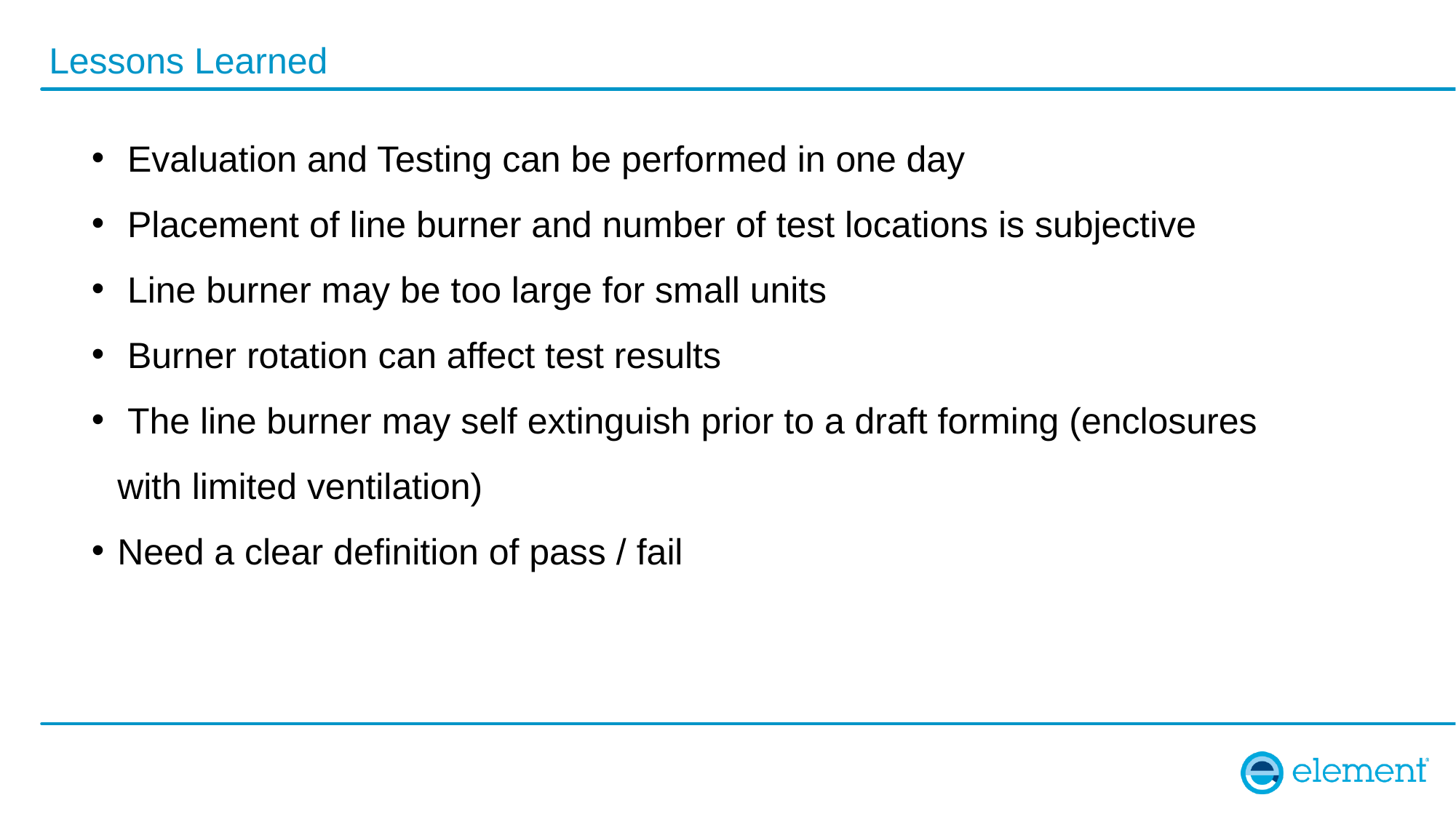

# Lessons Learned
 Evaluation and Testing can be performed in one day
 Placement of line burner and number of test locations is subjective
 Line burner may be too large for small units
 Burner rotation can affect test results
 The line burner may self extinguish prior to a draft forming (enclosures with limited ventilation)
Need a clear definition of pass / fail